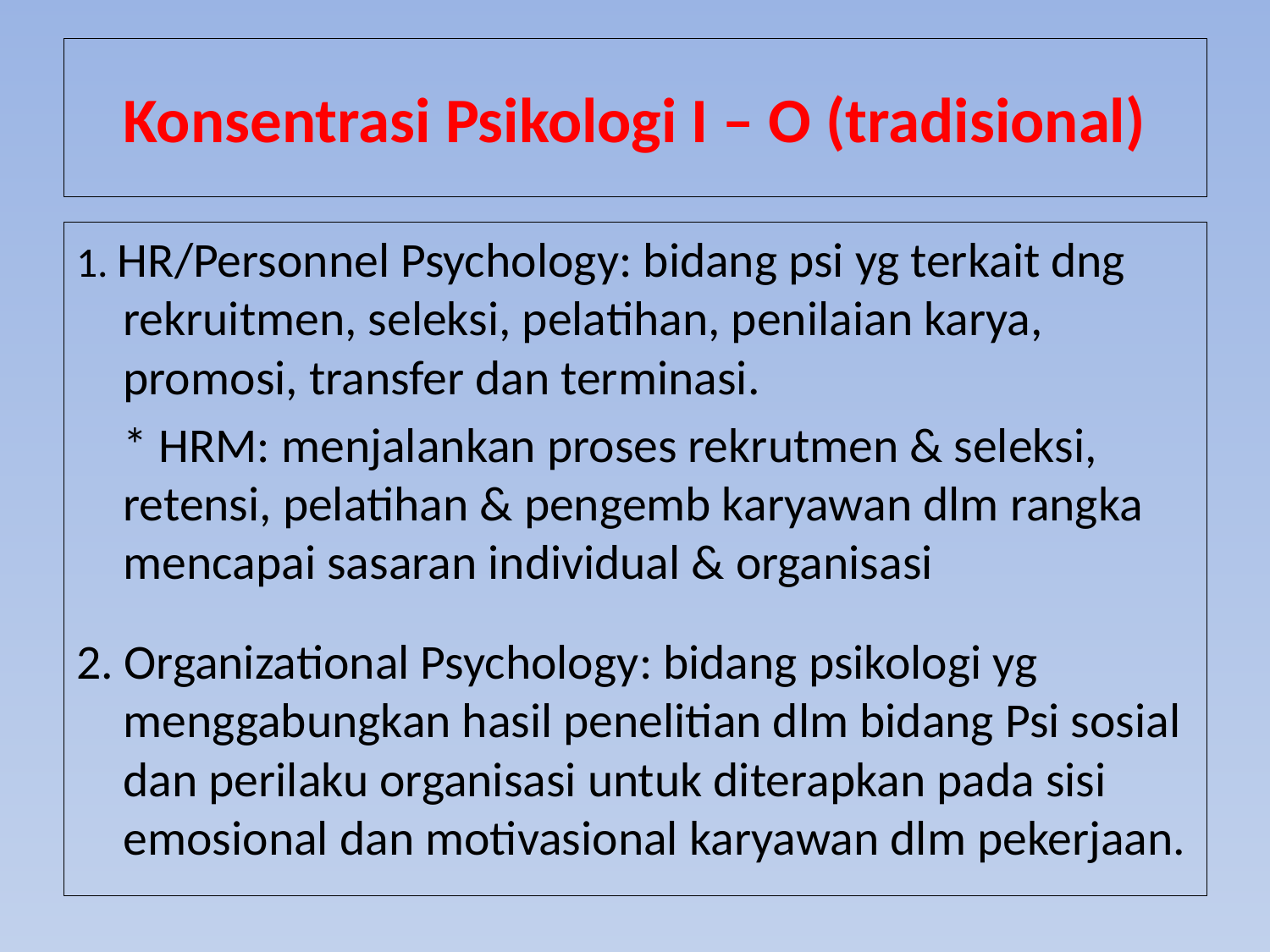

# Konsentrasi Psikologi I – O (tradisional)
1. HR/Personnel Psychology: bidang psi yg terkait dng rekruitmen, seleksi, pelatihan, penilaian karya, promosi, transfer dan terminasi.
	* HRM: menjalankan proses rekrutmen & seleksi, retensi, pelatihan & pengemb karyawan dlm rangka mencapai sasaran individual & organisasi
2. Organizational Psychology: bidang psikologi yg menggabungkan hasil penelitian dlm bidang Psi sosial dan perilaku organisasi untuk diterapkan pada sisi emosional dan motivasional karyawan dlm pekerjaan.